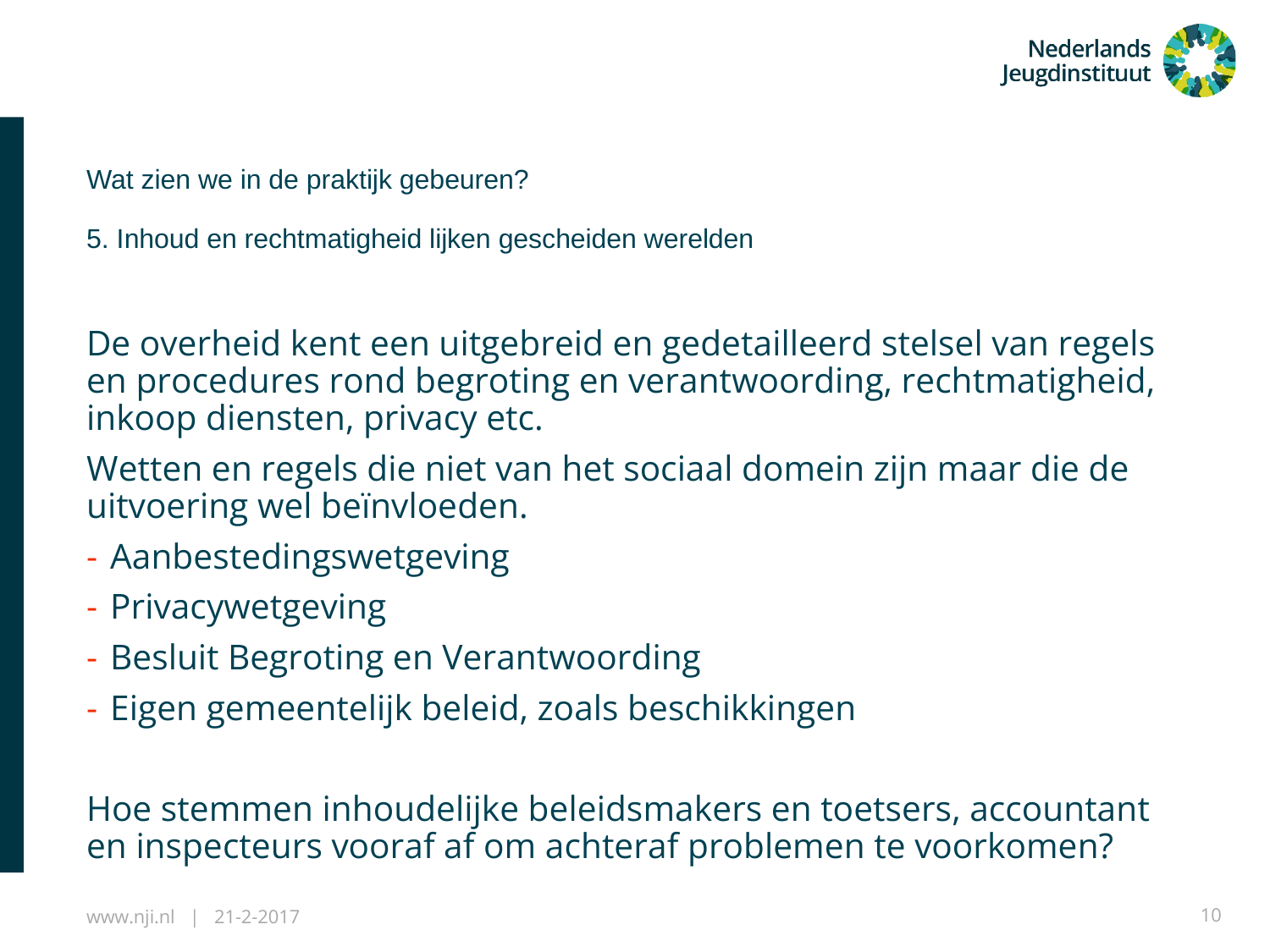

# Wat zien we in de praktijk gebeuren? 5. Inhoud en rechtmatigheid lijken gescheiden werelden
De overheid kent een uitgebreid en gedetailleerd stelsel van regels en procedures rond begroting en verantwoording, rechtmatigheid, inkoop diensten, privacy etc.
Wetten en regels die niet van het sociaal domein zijn maar die de uitvoering wel beïnvloeden.
Aanbestedingswetgeving
Privacywetgeving
Besluit Begroting en Verantwoording
Eigen gemeentelijk beleid, zoals beschikkingen

Hoe stemmen inhoudelijke beleidsmakers en toetsers, accountant en inspecteurs vooraf af om achteraf problemen te voorkomen?

www.nji.nl   |   21-2-2017
10